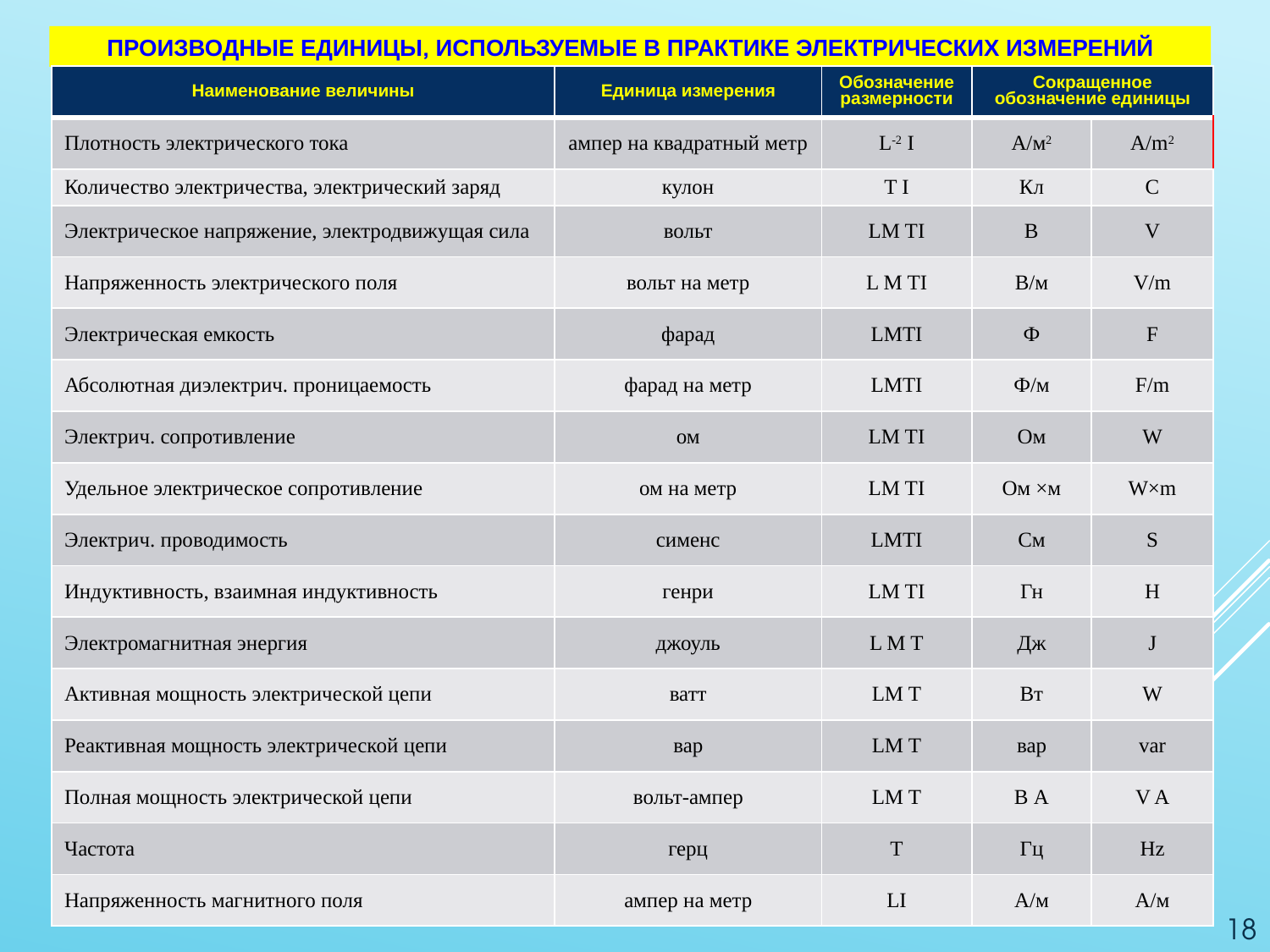

# Производные единицы, используемые в практике электрических измерений
| Наименование величины | Единица измерения | Обозначение размерности | Сокращенное обозначение единицы |  |
| --- | --- | --- | --- | --- |
| Плотность электрического тока | ампер на квадратный метр | L-2 I | А/м2 | A/m2 |
| Количество электричества, электрический заряд | кулон | T I | Кл | C |
| Электрическое напряжение, электродвижущая сила | вольт | LM TI | В | V |
| Напряженность электрического поля | вольт на метр | L M TI | В/м | V/m |
| Электрическая емкость | фарад | LMTI | Ф | F |
| Абсолютная диэлектрич. проницаемость | фарад на метр | LMTI | Ф/м | F/m |
| Электрич. сопротивление | ом | LM TI | Ом | W |
| Удельное электрическое сопротивление | ом на метр | LM TI | Ом ×м | W×m |
| Электрич. проводимость | сименс | LMTI | См | S |
| Индуктивность, взаимная индуктивность | генри | LM TI | Гн | H |
| Электромагнитная энергия | джоуль | L M T | Дж | J |
| Активная мощность электрической цепи | ватт | LM T | Вт | W |
| Реактивная мощность электрической цепи | вар | LM T | вар | var |
| Полная мощность электрической цепи | вольт-ампер | LM T | В А | V A |
| Частота | герц | T | Гц | Hz |
| Напряженность магнитного поля | ампер на метр | LI | А/м | А/м |
18